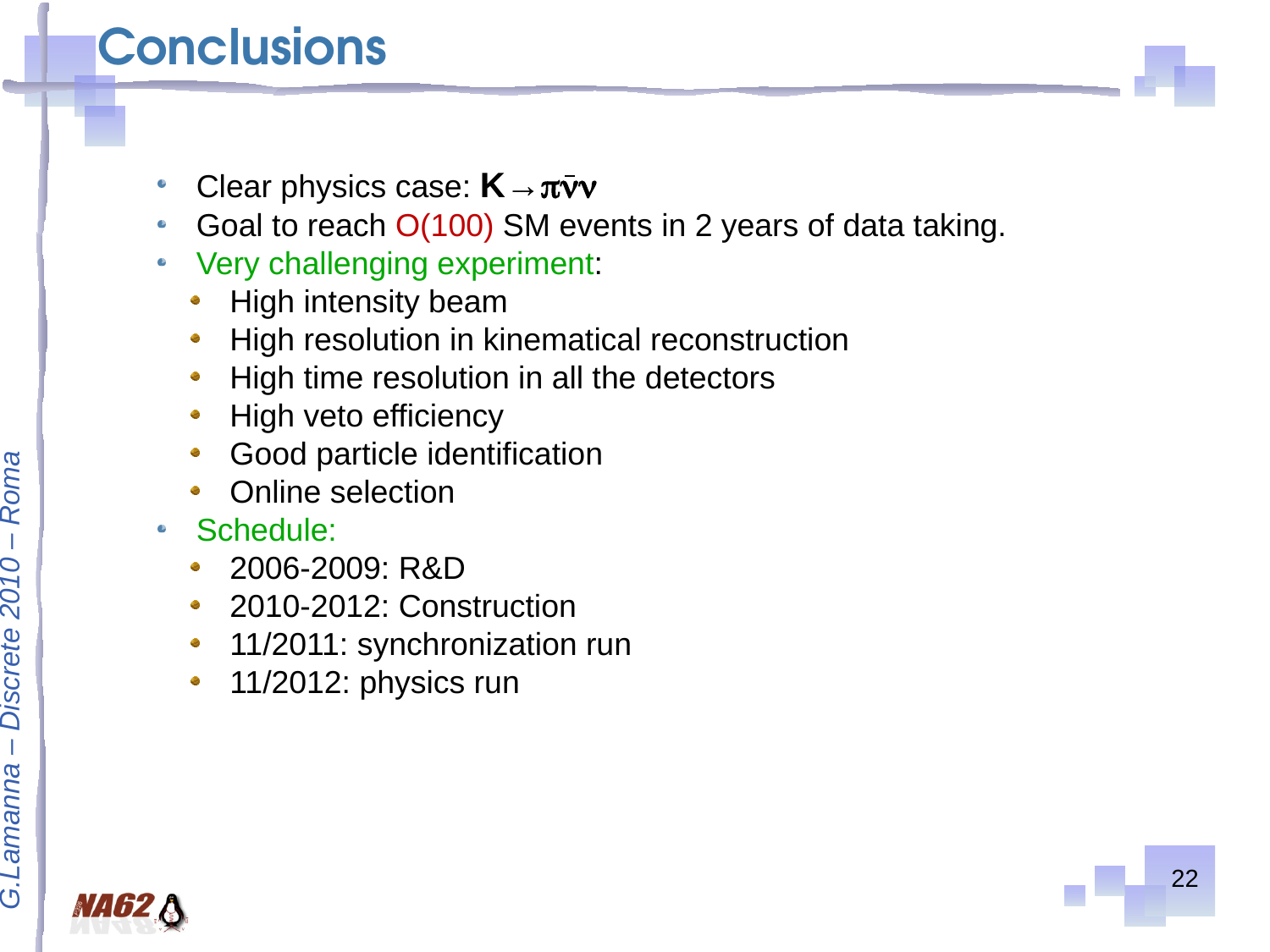

# Conclusions
 Clear physics case: K→πνν
 Goal to reach O(100) SM events in 2 years of data taking.
 Very challenging experiment:
 High intensity beam
 High resolution in kinematical reconstruction
 High time resolution in all the detectors
 High veto efficiency
 Good particle identification
 Online selection
 Schedule:
 2006-2009: R&D
 2010-2012: Construction
 11/2011: synchronization run
 11/2012: physics run
22